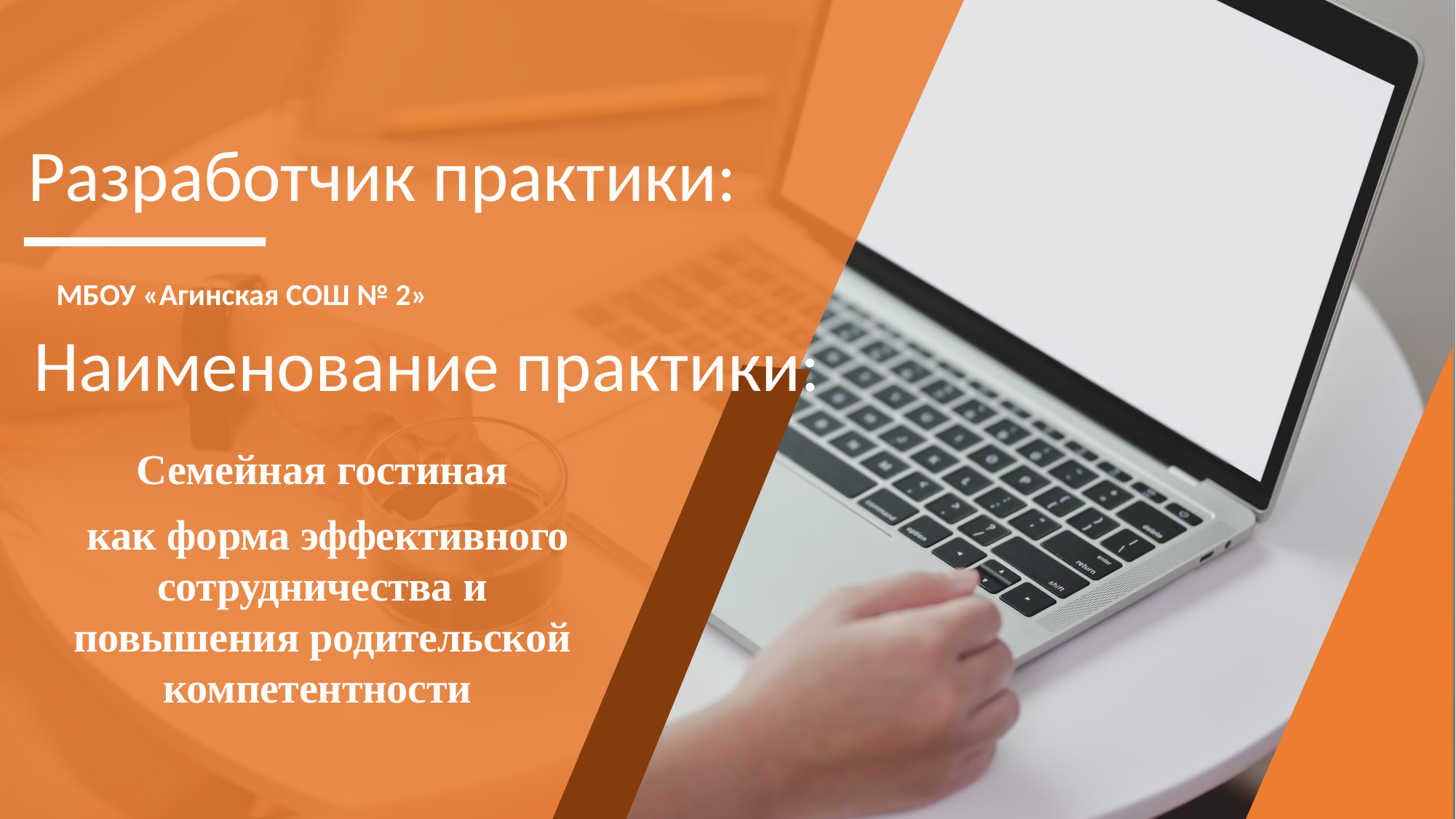

Разработчик практики:

МБОУ «Агинская СОШ № 2»
Наименование практики:

Семейная гостиная
как форма эффективного сотрудничества и повышения родительской компетентности